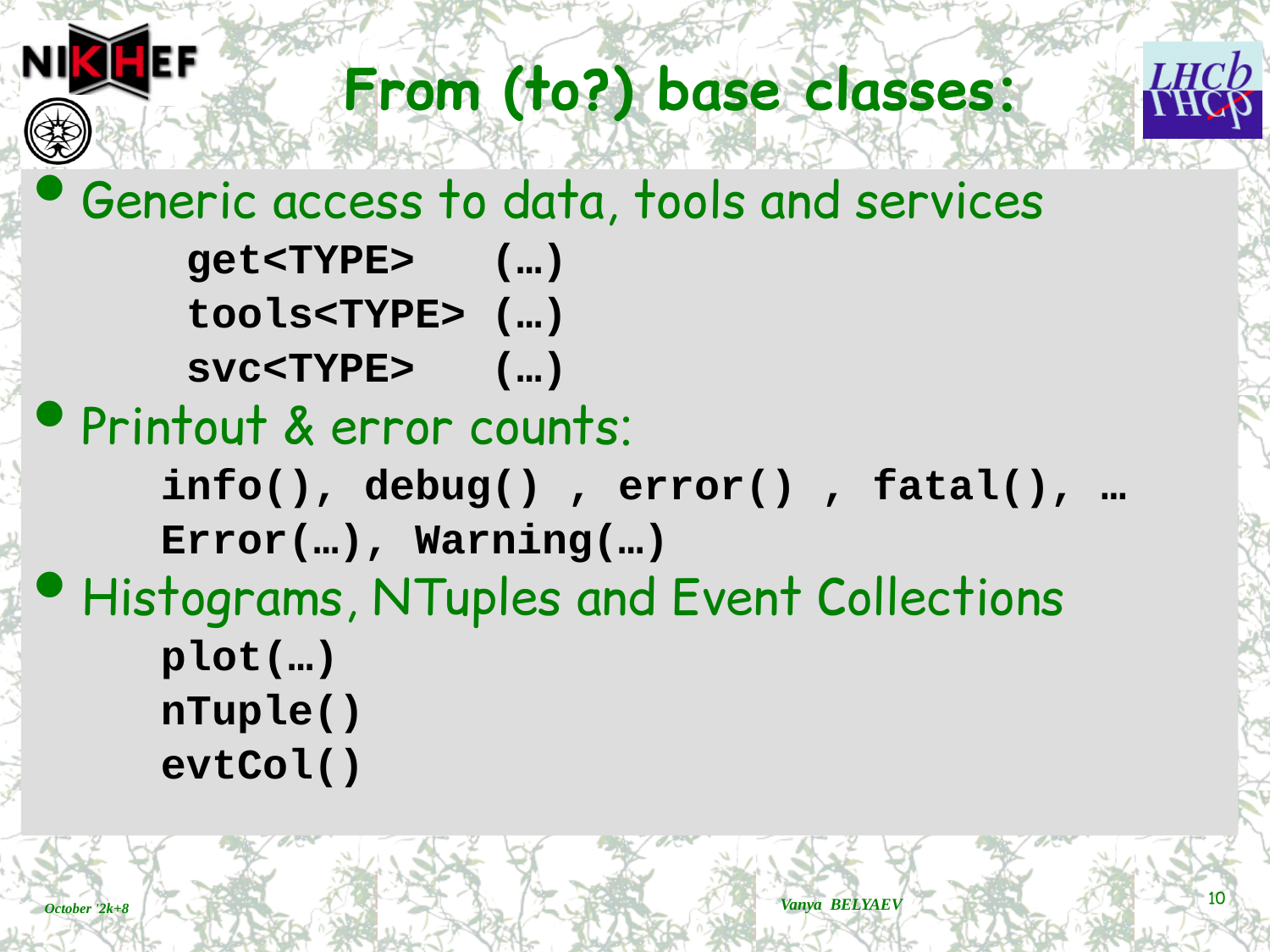

# From (to?) base classes:
Generic access to data, tools and services
  get<TYPE>   (…)
 tools<TYPE> (…)
 svc<TYPE>   (…)
Printout & error counts:
info(), debug() , error() , fatal(), …
Error(…), Warning(…)
Histograms, NTuples and Event Collections
plot(…)
nTuple()
evtCol()
Vanya  BELYAEV
10
October '2k+8